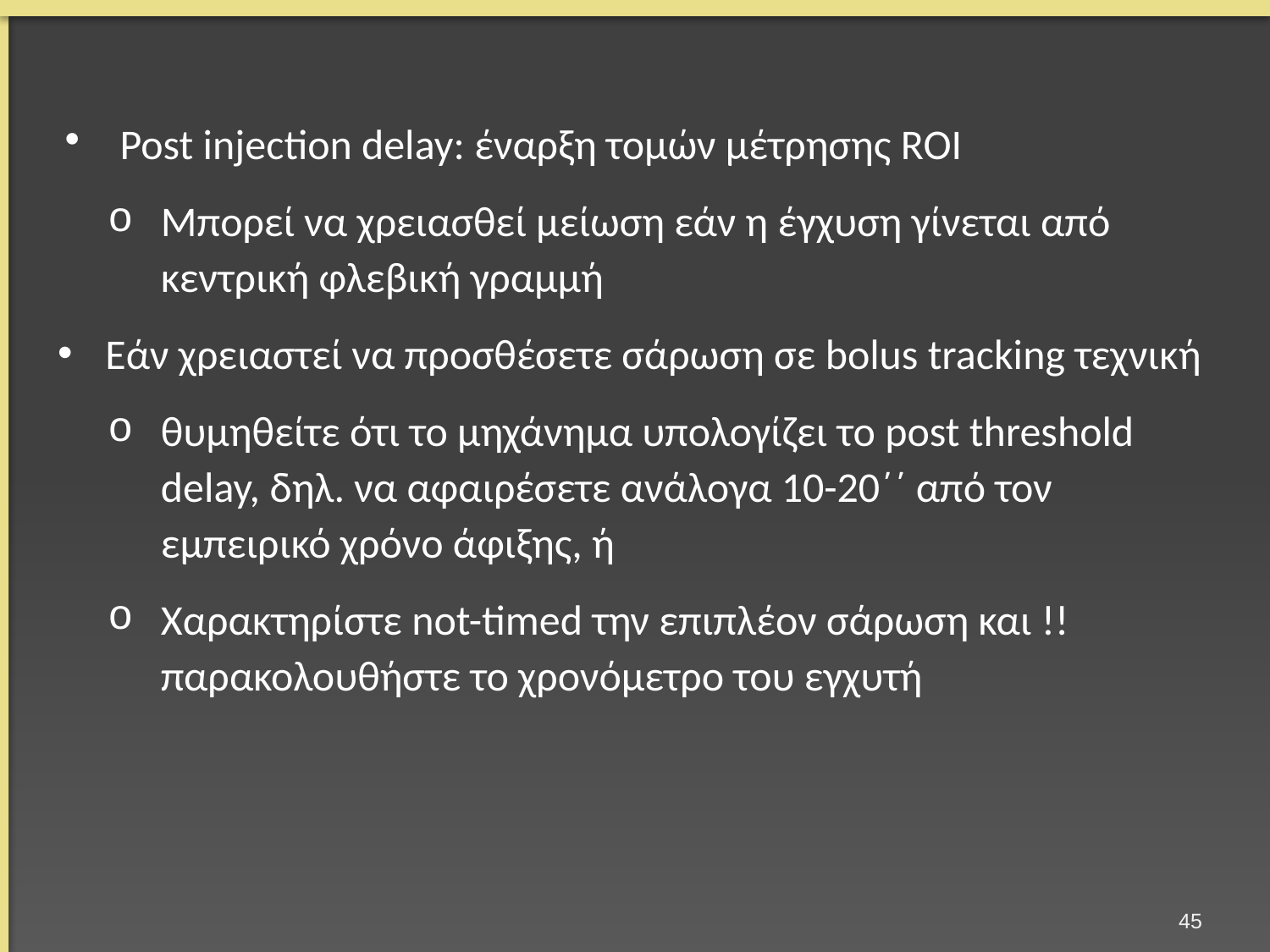

Post injection delay: έναρξη τομών μέτρησης ROI
Μπορεί να χρειασθεί μείωση εάν η έγχυση γίνεται από κεντρική φλεβική γραμμή
Εάν χρειαστεί να προσθέσετε σάρωση σε bolus tracking τεχνική
θυμηθείτε ότι το μηχάνημα υπολογίζει το post threshold delay, δηλ. να αφαιρέσετε ανάλογα 10-20΄΄ από τον εμπειρικό χρόνο άφιξης, ή
Χαρακτηρίστε not-timed την επιπλέον σάρωση και !! παρακολουθήστε το χρονόμετρο του εγχυτή

45